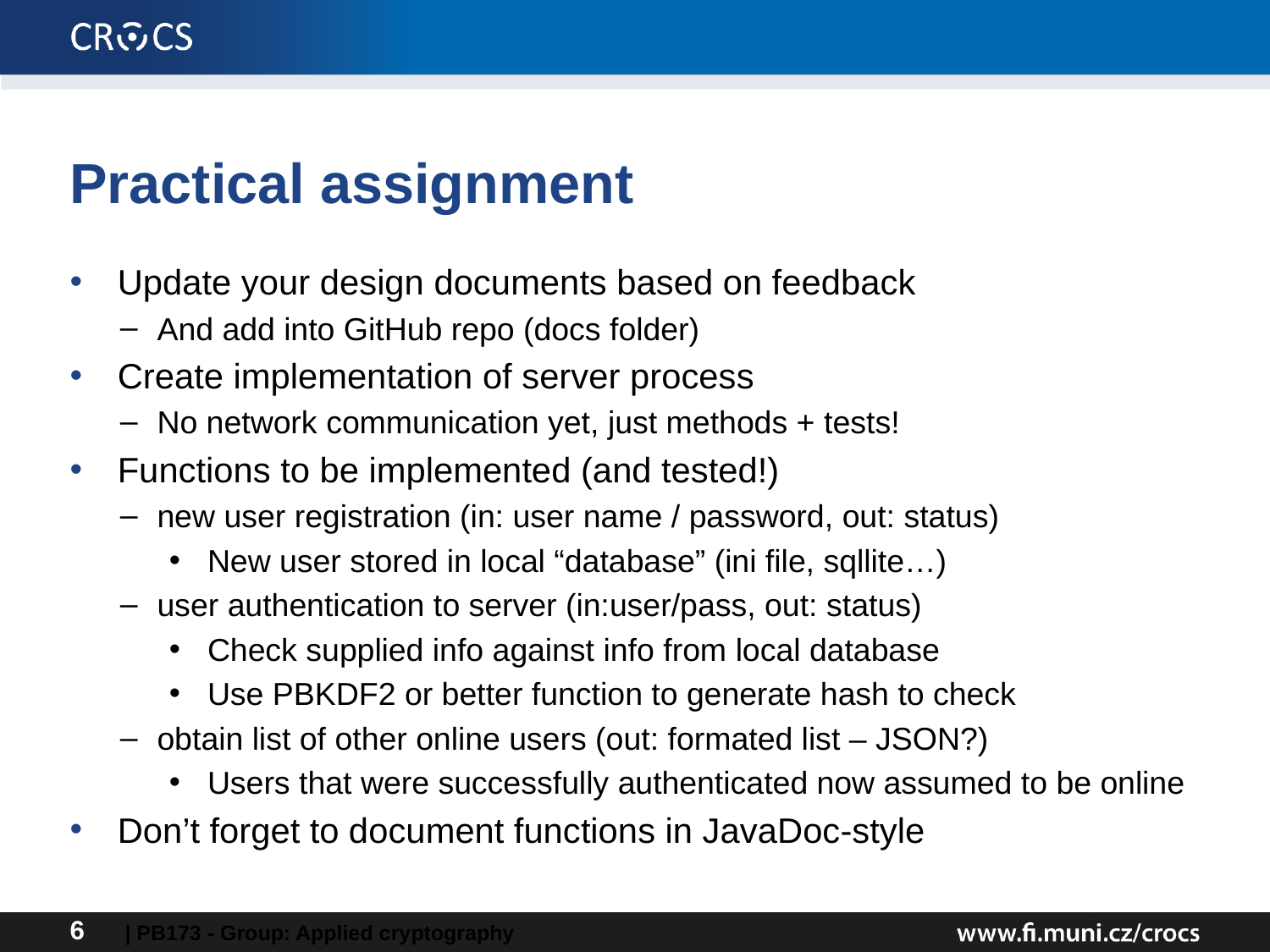

# Practical assignment
Update your design documents based on feedback
And add into GitHub repo (docs folder)
Create implementation of server process
No network communication yet, just methods + tests!
Functions to be implemented (and tested!)
new user registration (in: user name / password, out: status)
New user stored in local “database” (ini file, sqllite…)
user authentication to server (in:user/pass, out: status)
Check supplied info against info from local database
Use PBKDF2 or better function to generate hash to check
obtain list of other online users (out: formated list – JSON?)
Users that were successfully authenticated now assumed to be online
Don’t forget to document functions in JavaDoc-style
| PB173 - Group: Applied cryptography
6